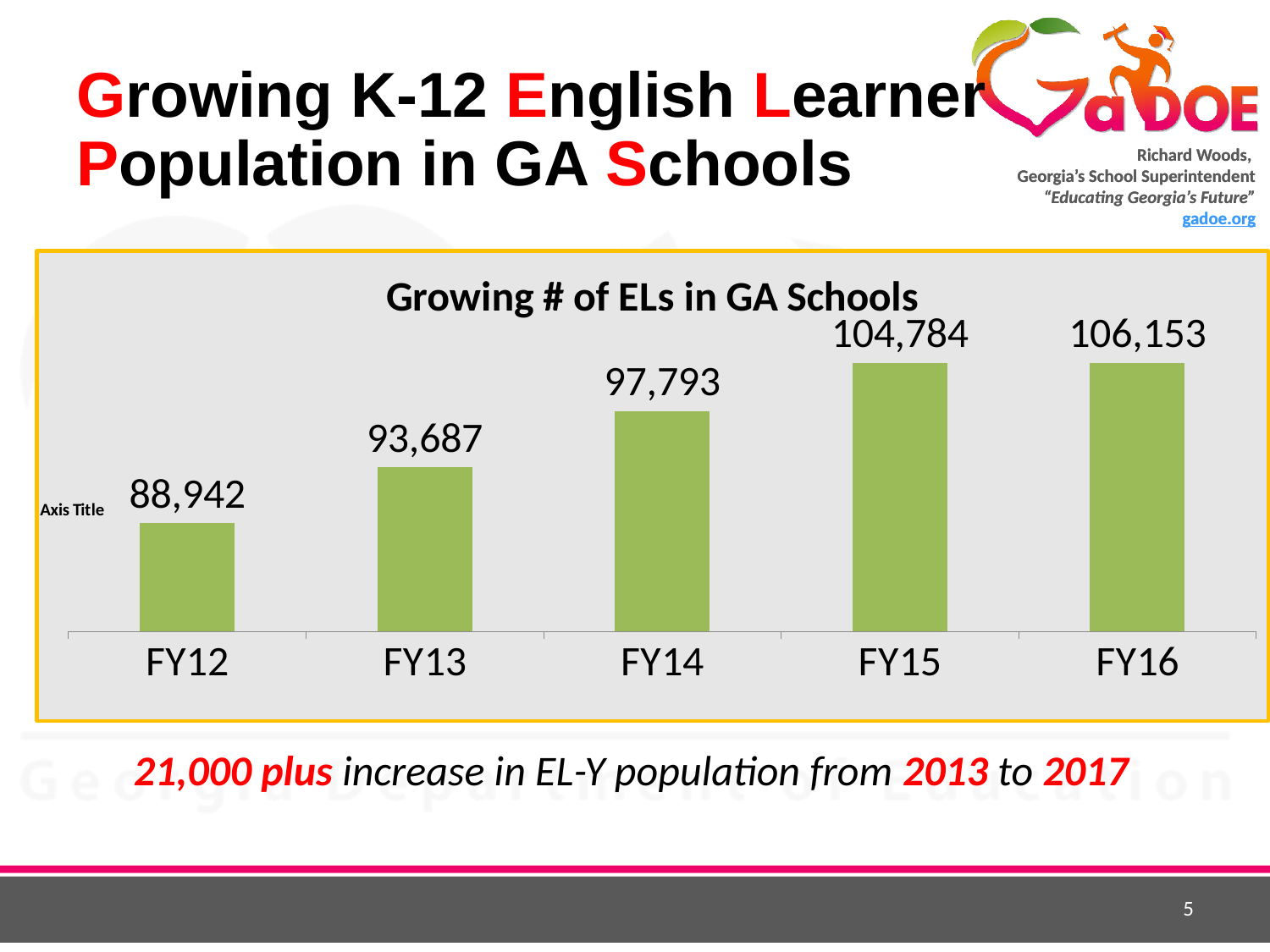

# Growing K-12 English Learner Population in GA Schools

### Chart: Growing # of ELs in GA Schools

| Category |  |
|---|---|
| FY12 | 84203.0 |
| FY13 | 88942.0 |
| FY14 | 93687.0 |
| FY15 | 97793.0 |
| FY16 | 97793.0 |
21,000 plus increase in EL-Y population from 2013 to 2017
5